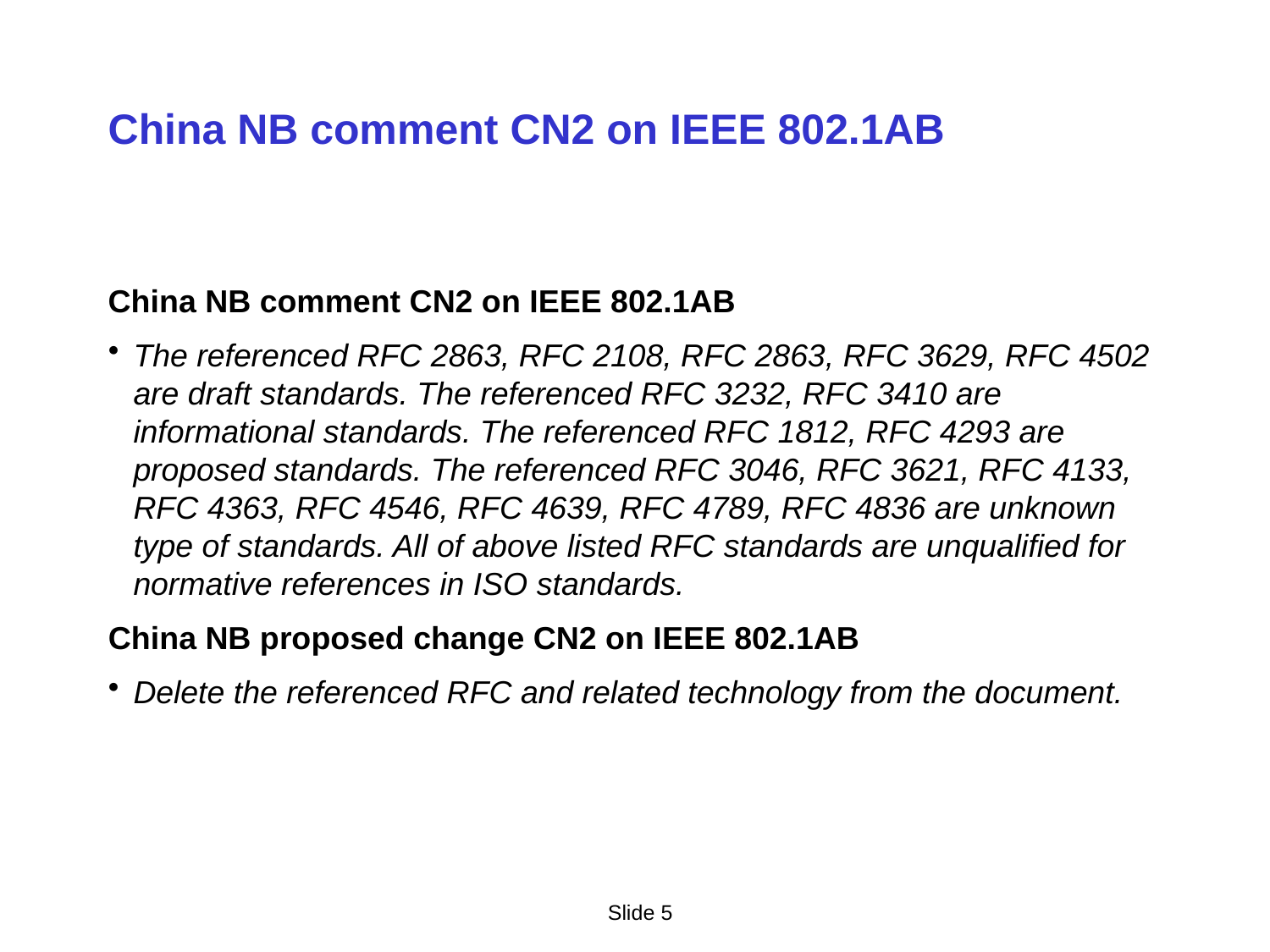

# China NB comment CN2 on IEEE 802.1AB
China NB comment CN2 on IEEE 802.1AB
The referenced RFC 2863, RFC 2108, RFC 2863, RFC 3629, RFC 4502 are draft standards. The referenced RFC 3232, RFC 3410 are informational standards. The referenced RFC 1812, RFC 4293 are proposed standards. The referenced RFC 3046, RFC 3621, RFC 4133, RFC 4363, RFC 4546, RFC 4639, RFC 4789, RFC 4836 are unknown type of standards. All of above listed RFC standards are unqualified for normative references in ISO standards.
China NB proposed change CN2 on IEEE 802.1AB
Delete the referenced RFC and related technology from the document.
Slide 5